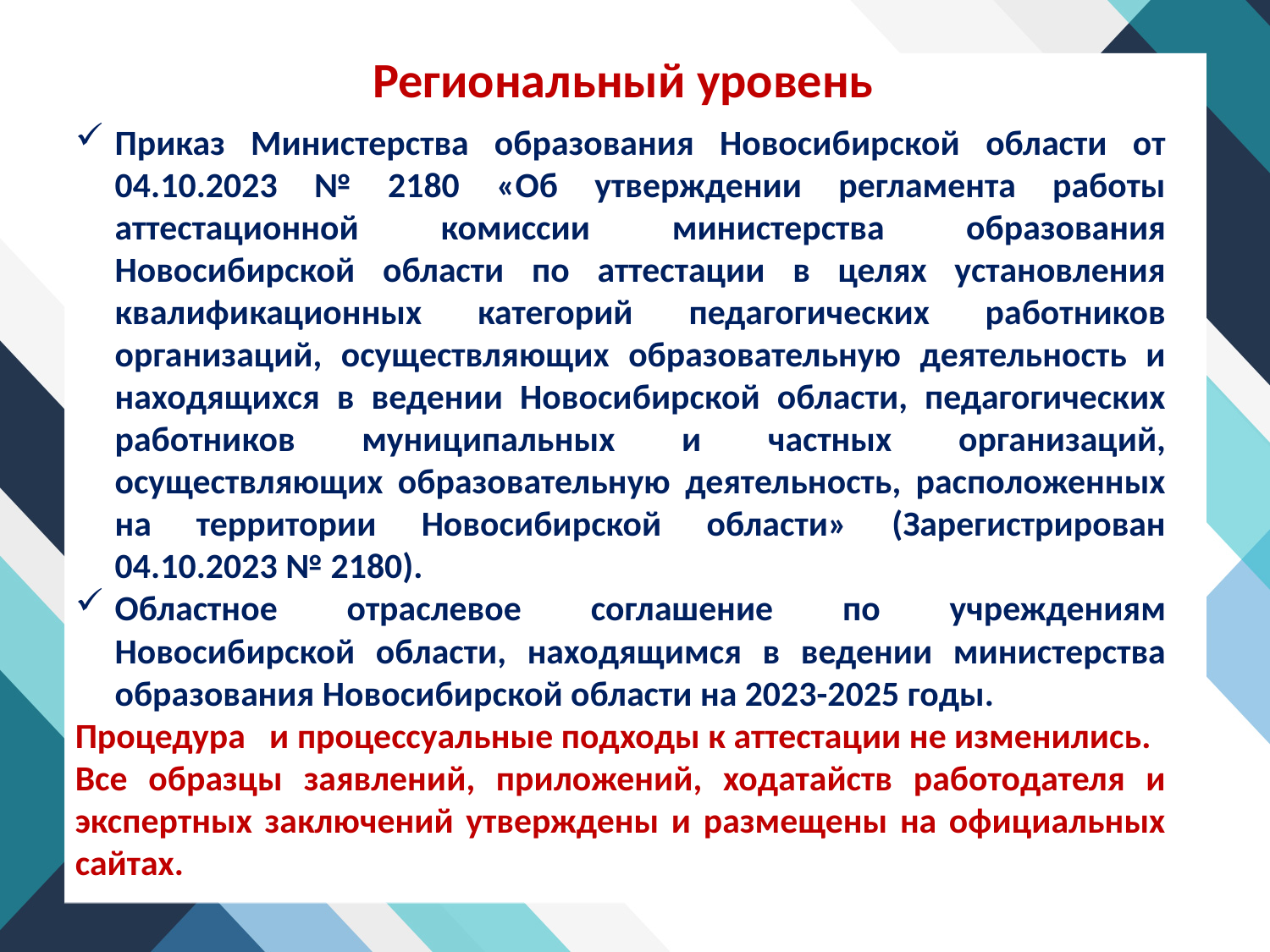

# Региональный уровень
Приказ Министерства образования Новосибирской области от 04.10.2023 № 2180 «Об утверждении регламента работы аттестационной комиссии министерства образования Новосибирской области по аттестации в целях установления квалификационных категорий педагогических работников организаций, осуществляющих образовательную деятельность и находящихся в ведении Новосибирской области, педагогических работников муниципальных и частных организаций, осуществляющих образовательную деятельность, расположенных на территории Новосибирской области» (Зарегистрирован 04.10.2023 № 2180).
Областное отраслевое соглашение по учреждениям Новосибирской области, находящимся в ведении министерства образования Новосибирской области на 2023-2025 годы.
Процедура   и процессуальные подходы к аттестации не изменились.
Все образцы заявлений, приложений, ходатайств работодателя и экспертных заключений утверждены и размещены на официальных сайтах.